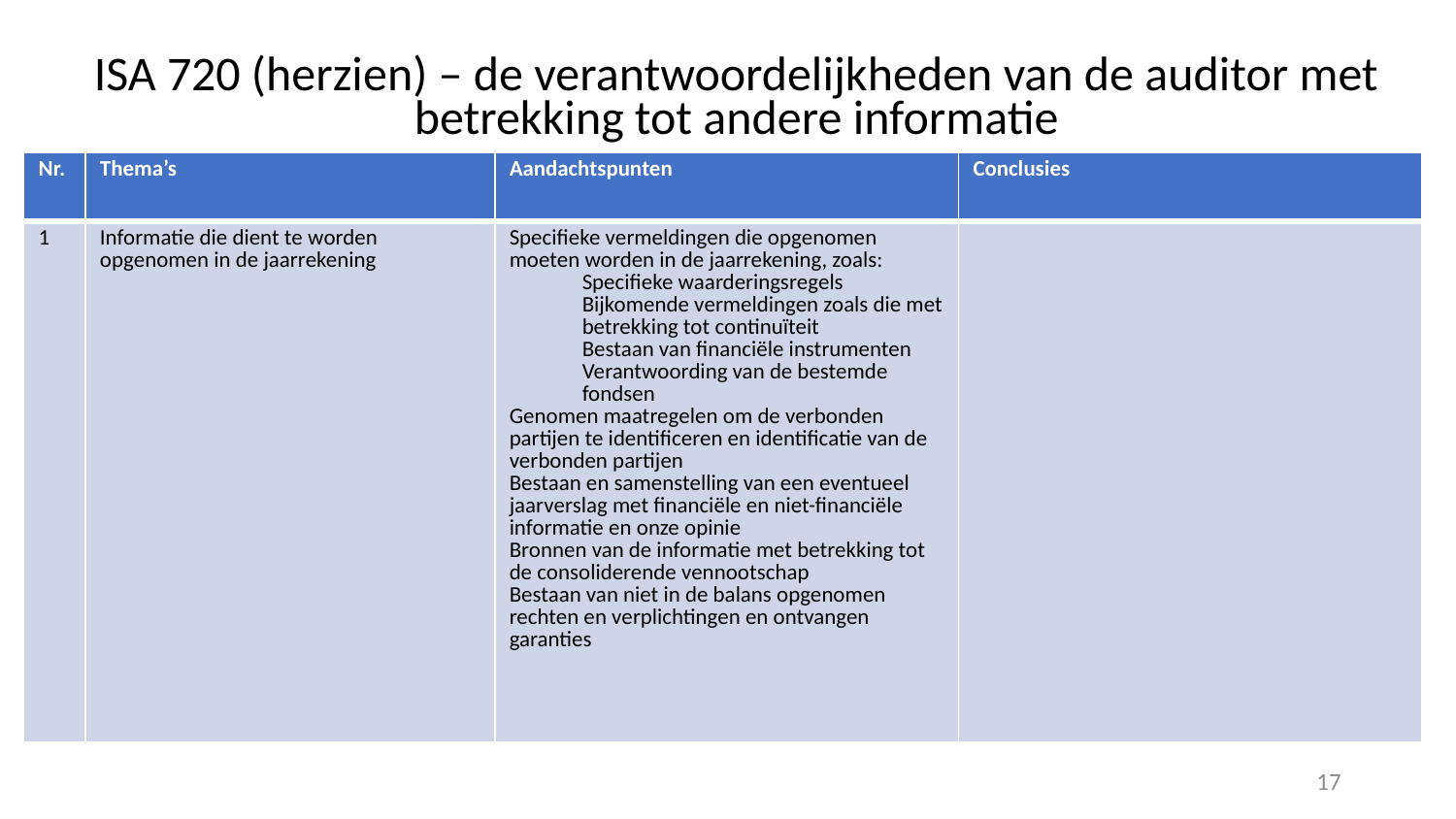

# ISA 720 (herzien) – de verantwoordelijkheden van de auditor met betrekking tot andere informatie
| Nr. | Thema’s | Aandachtspunten | Conclusies |
| --- | --- | --- | --- |
| 1 | Informatie die dient te worden opgenomen in de jaarrekening | Specifieke vermeldingen die opgenomen moeten worden in de jaarrekening, zoals: Specifieke waarderingsregels Bijkomende vermeldingen zoals die met betrekking tot continuïteit Bestaan van financiële instrumenten Verantwoording van de bestemde fondsen Genomen maatregelen om de verbonden partijen te identificeren en identificatie van de verbonden partijen Bestaan en samenstelling van een eventueel jaarverslag met financiële en niet-financiële informatie en onze opinie Bronnen van de informatie met betrekking tot de consoliderende vennootschap Bestaan van niet in de balans opgenomen rechten en verplichtingen en ontvangen garanties |  |

17